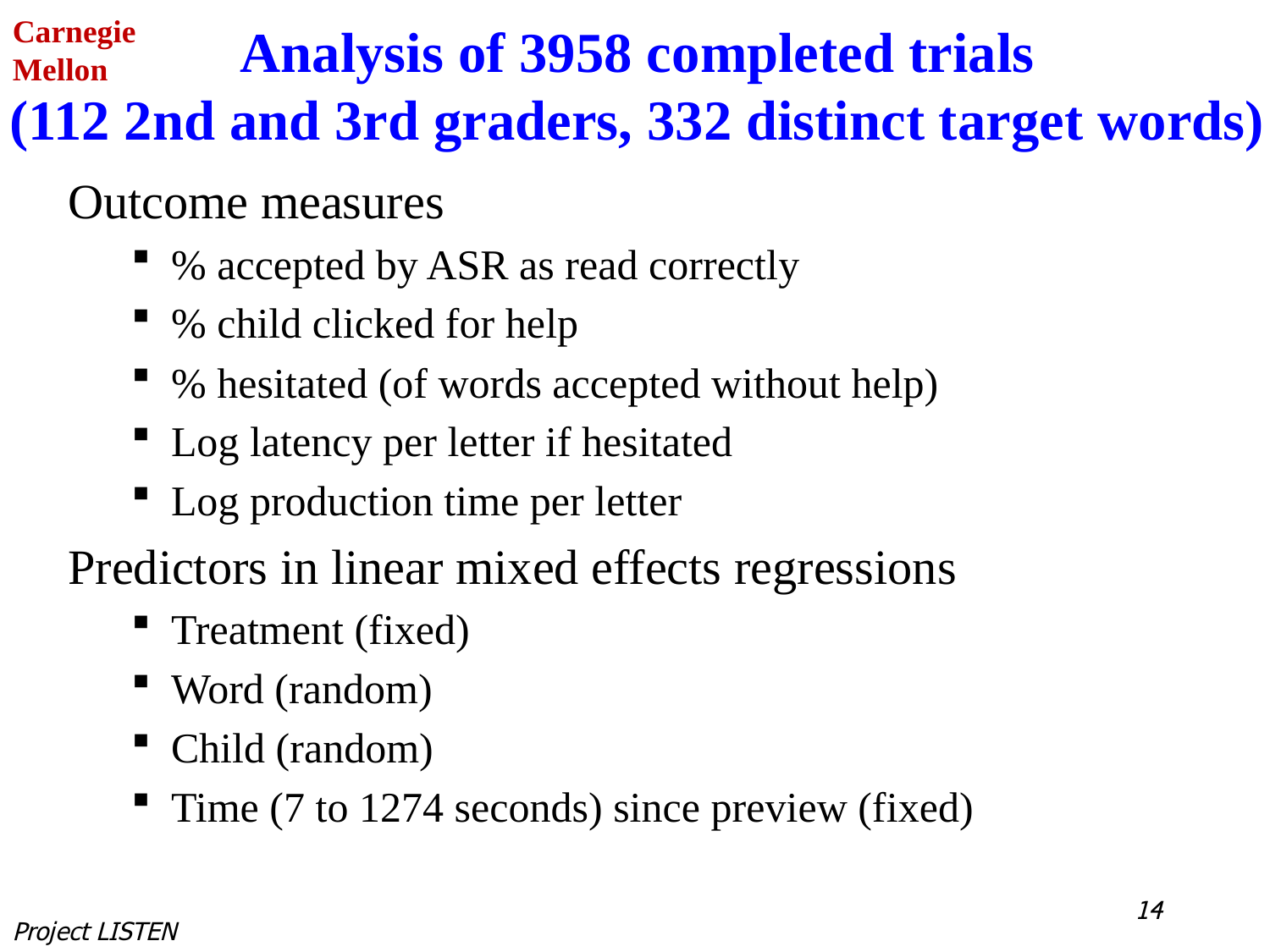

# Analysis of 3958 completed trials (112 2nd and 3rd graders, 332 distinct target words)
Outcome measures
% accepted by ASR as read correctly
% child clicked for help
% hesitated (of words accepted without help)
Log latency per letter if hesitated
Log production time per letter
Predictors in linear mixed effects regressions
Treatment (fixed)
Word (random)
Child (random)
Time (7 to 1274 seconds) since preview (fixed)
14